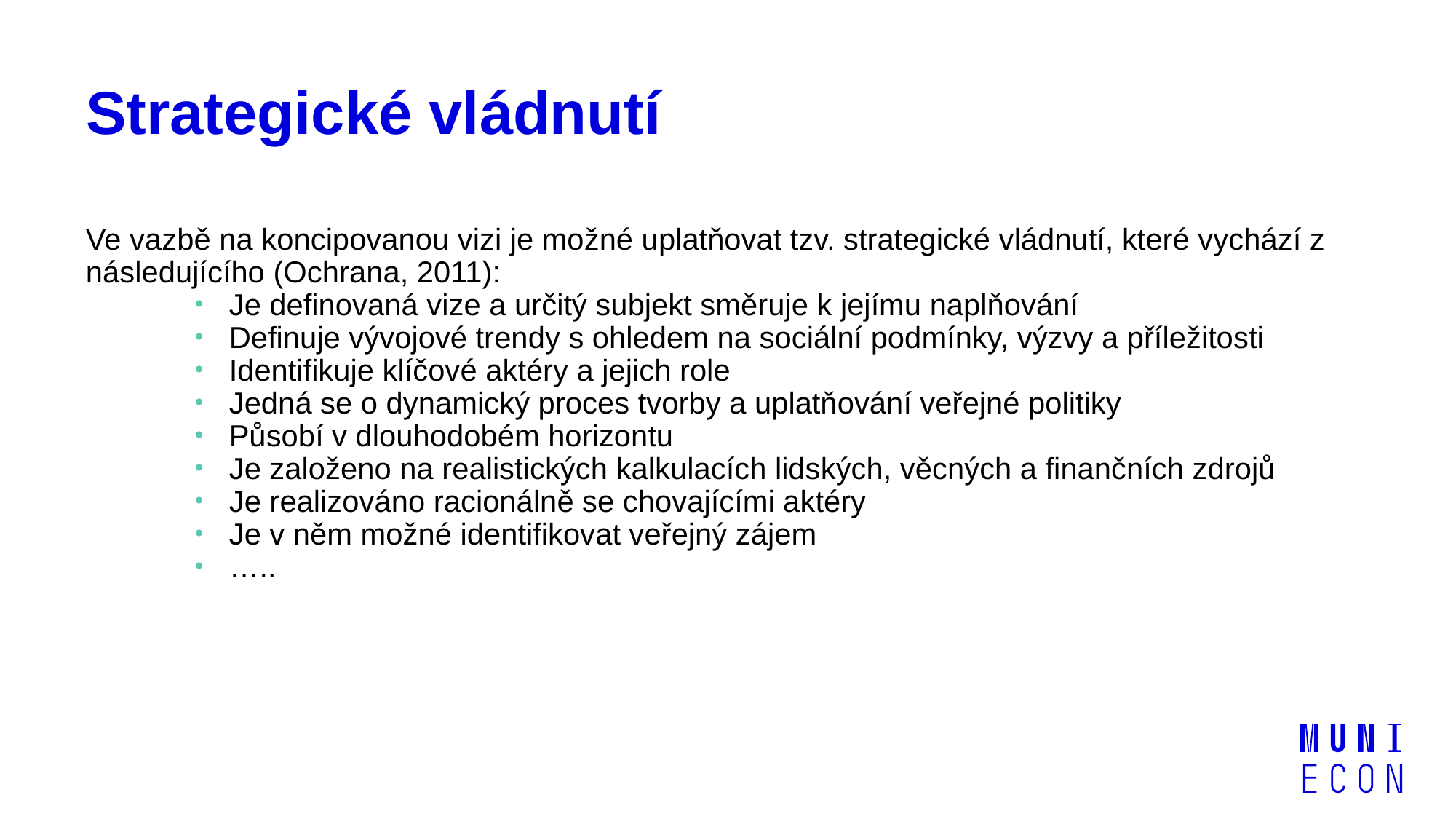

# Strategické vládnutí
Ve vazbě na koncipovanou vizi je možné uplatňovat tzv. strategické vládnutí, které vychází z následujícího (Ochrana, 2011):
Je definovaná vize a určitý subjekt směruje k jejímu naplňování
Definuje vývojové trendy s ohledem na sociální podmínky, výzvy a příležitosti
Identifikuje klíčové aktéry a jejich role
Jedná se o dynamický proces tvorby a uplatňování veřejné politiky
Působí v dlouhodobém horizontu
Je založeno na realistických kalkulacích lidských, věcných a finančních zdrojů
Je realizováno racionálně se chovajícími aktéry
Je v něm možné identifikovat veřejný zájem
…..